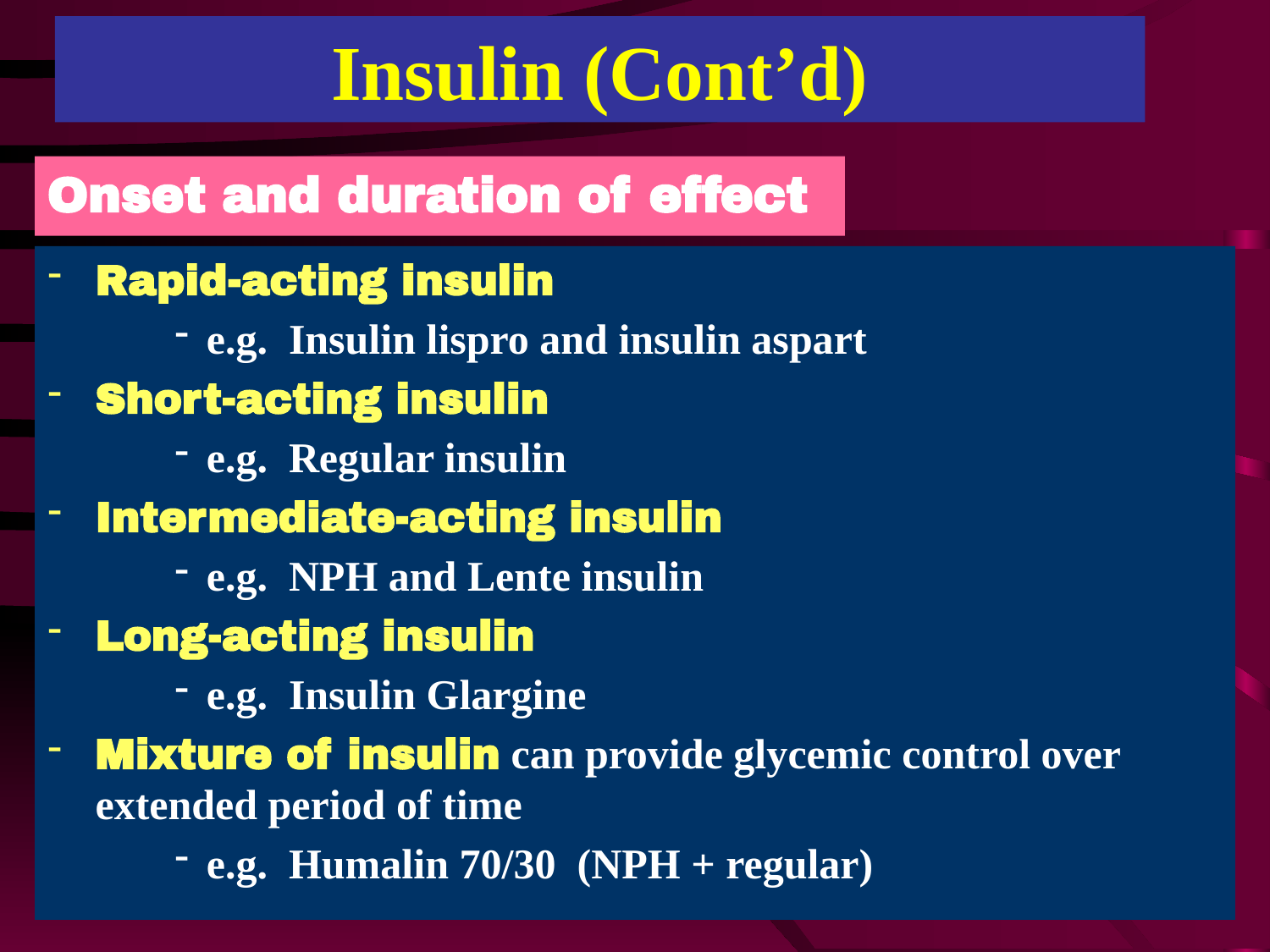

# Insulin (Cont’d)
Onset and duration of effect
Rapid-acting insulin
e.g.  Insulin lispro and insulin aspart
Short-acting insulin
e.g.  Regular insulin
Intermediate-acting insulin
e.g.  NPH and Lente insulin
Long-acting insulin
e.g.  Insulin Glargine
Mixture of insulin can provide glycemic control over extended period of time
e.g.  Humalin 70/30  (NPH + regular)

72